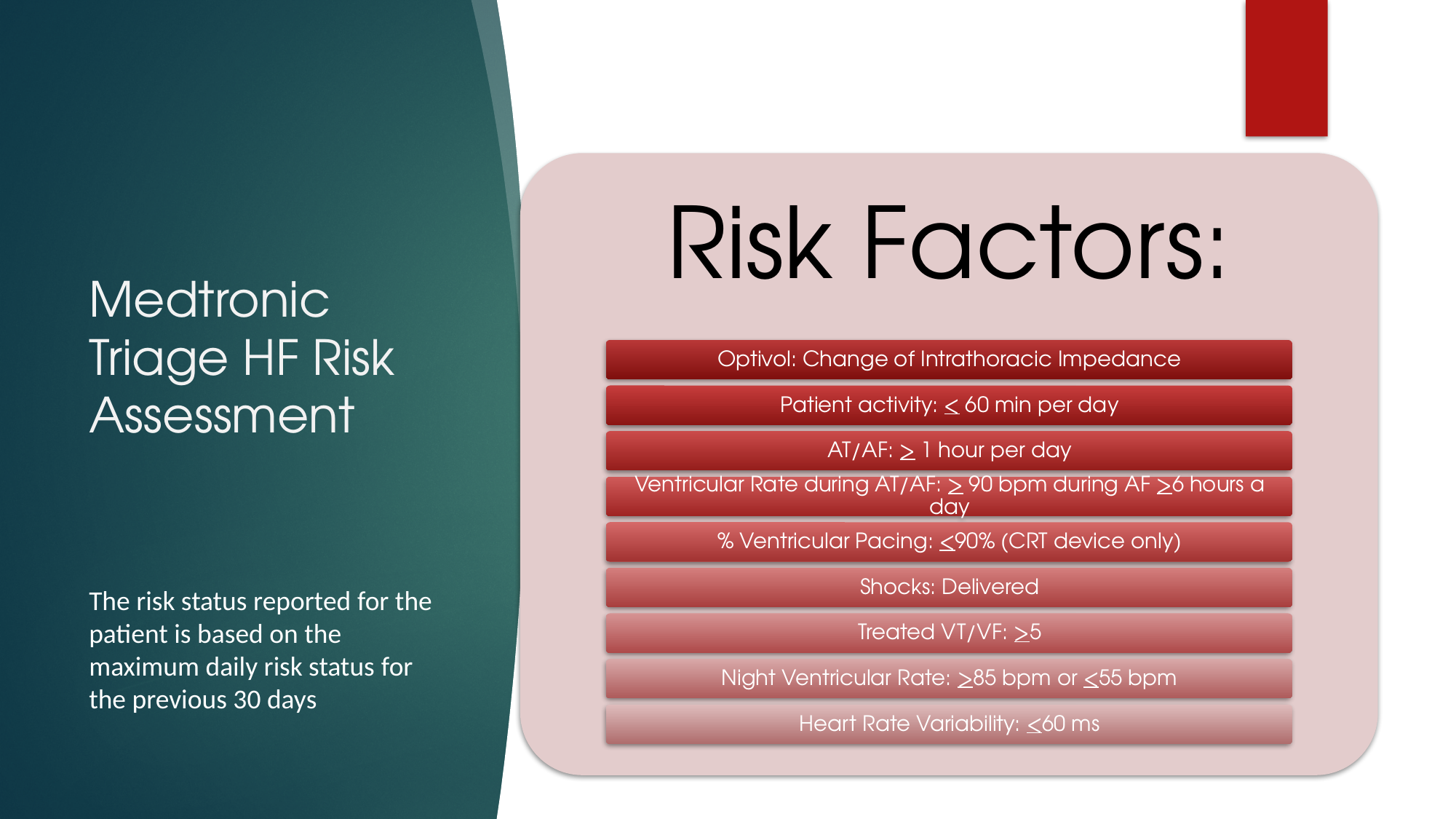

Risk Factors:
Optivol: Change of Intrathoracic Impedance
Patient activity: < 60 min per day
AT/AF: > 1 hour per day
Ventricular Rate during AT/AF: > 90 bpm during AF >6 hours a day
% Ventricular Pacing: <90% (CRT device only)
Shocks: Delivered
Treated VT/VF: >5
Night Ventricular Rate: >85 bpm or <55 bpm
Heart Rate Variability: <60 ms
# Medtronic Triage HF Risk Assessment
The risk status reported for the patient is based on the maximum daily risk status for the previous 30 days​